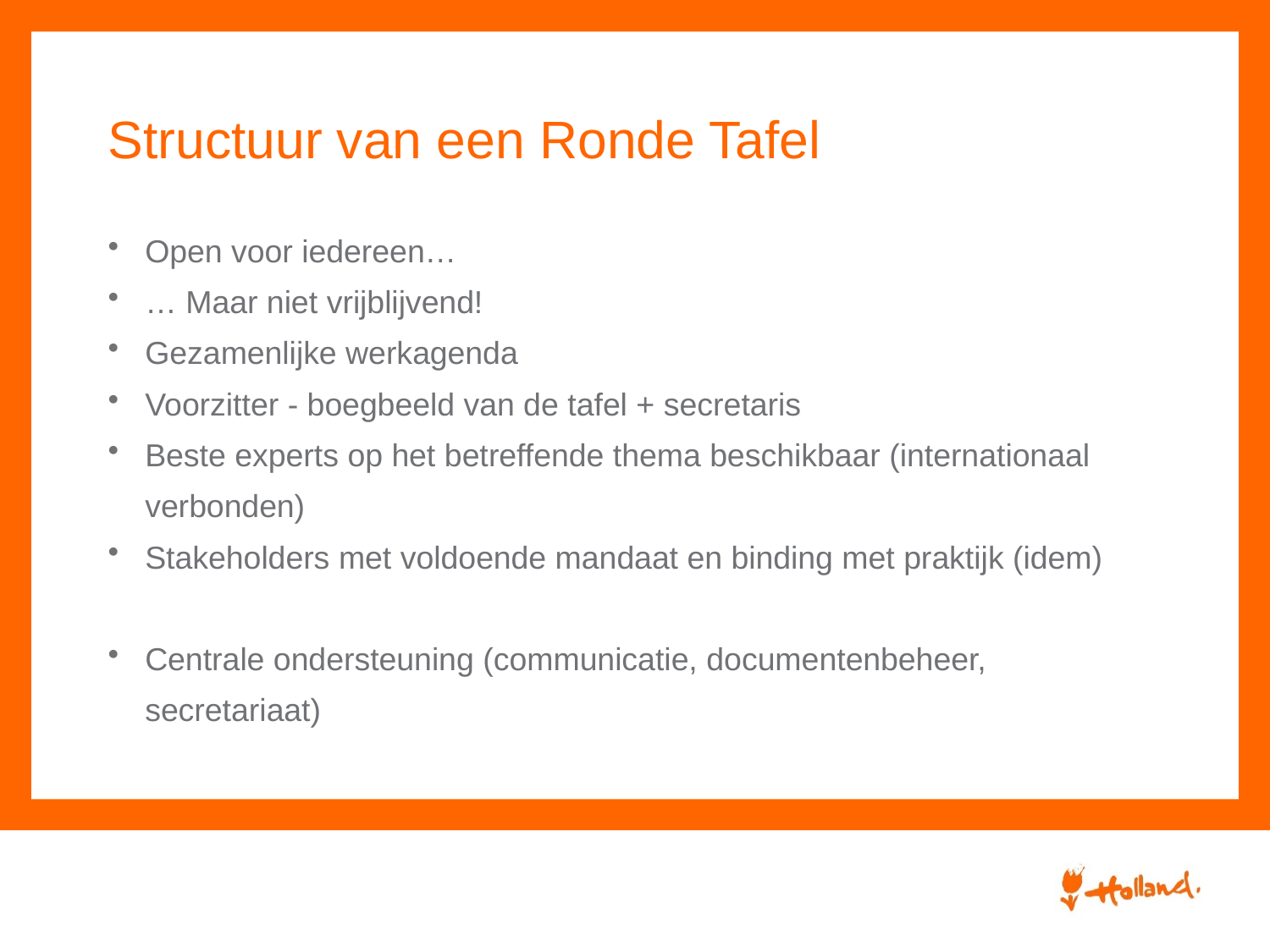

# Structuur van een Ronde Tafel
Open voor iedereen…
… Maar niet vrijblijvend!
Gezamenlijke werkagenda
Voorzitter - boegbeeld van de tafel + secretaris
Beste experts op het betreffende thema beschikbaar (internationaal verbonden)
Stakeholders met voldoende mandaat en binding met praktijk (idem)

Centrale ondersteuning (communicatie, documentenbeheer, secretariaat)